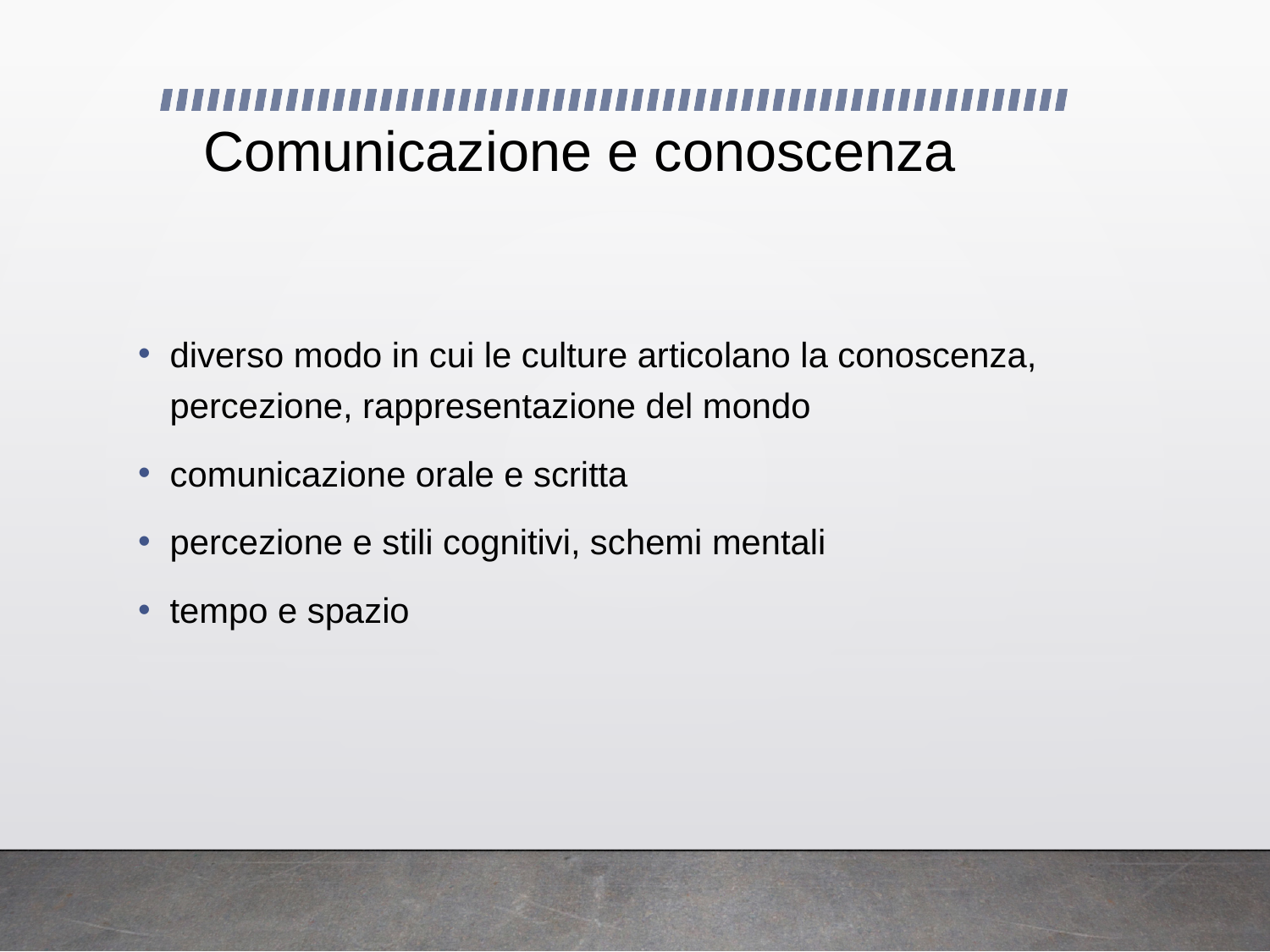

# Comunicazione e conoscenza
diverso modo in cui le culture articolano la conoscenza, percezione, rappresentazione del mondo
comunicazione orale e scritta
percezione e stili cognitivi, schemi mentali
tempo e spazio